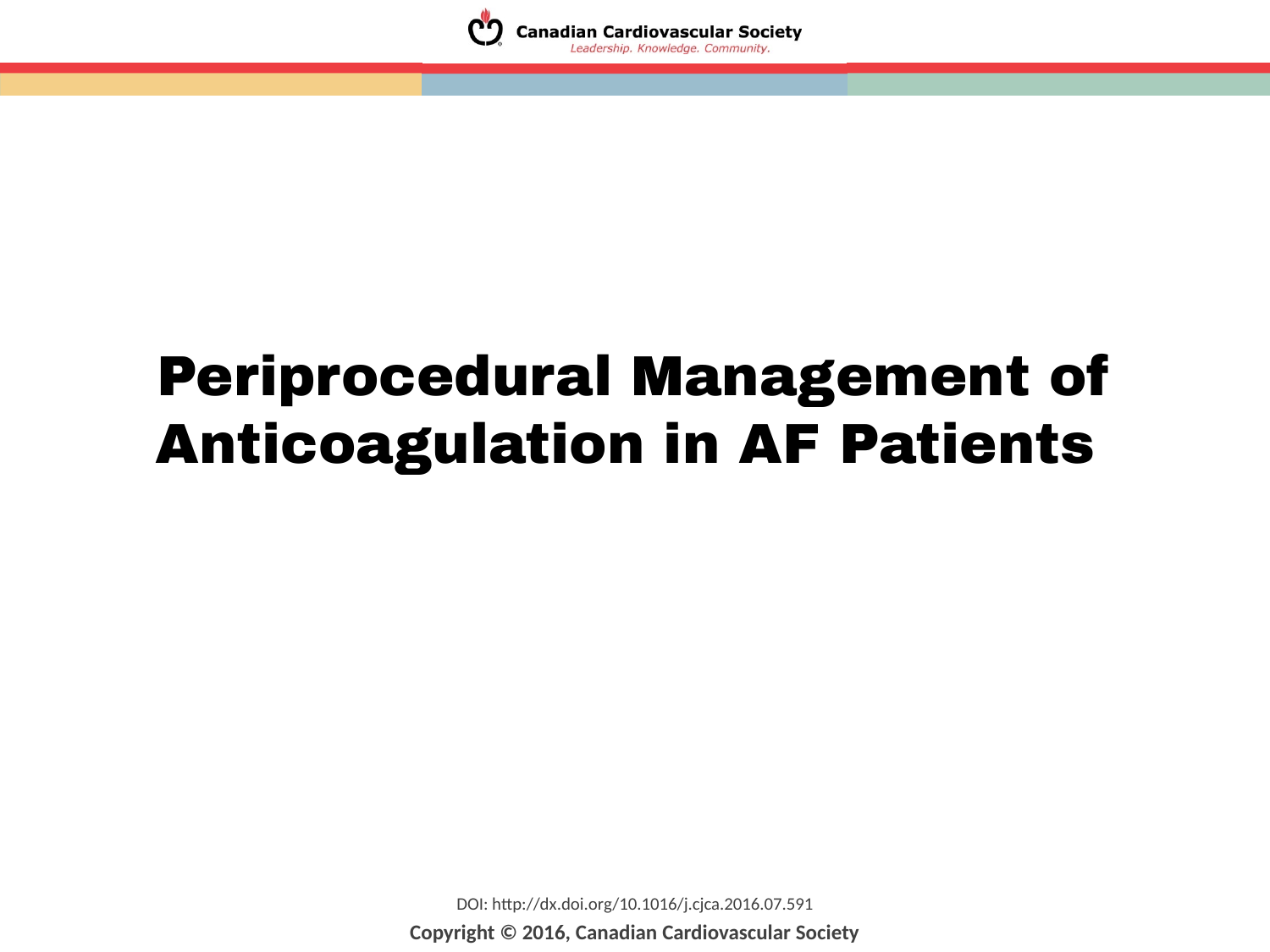

Periprocedural Management of Anticoagulation in AF Patients